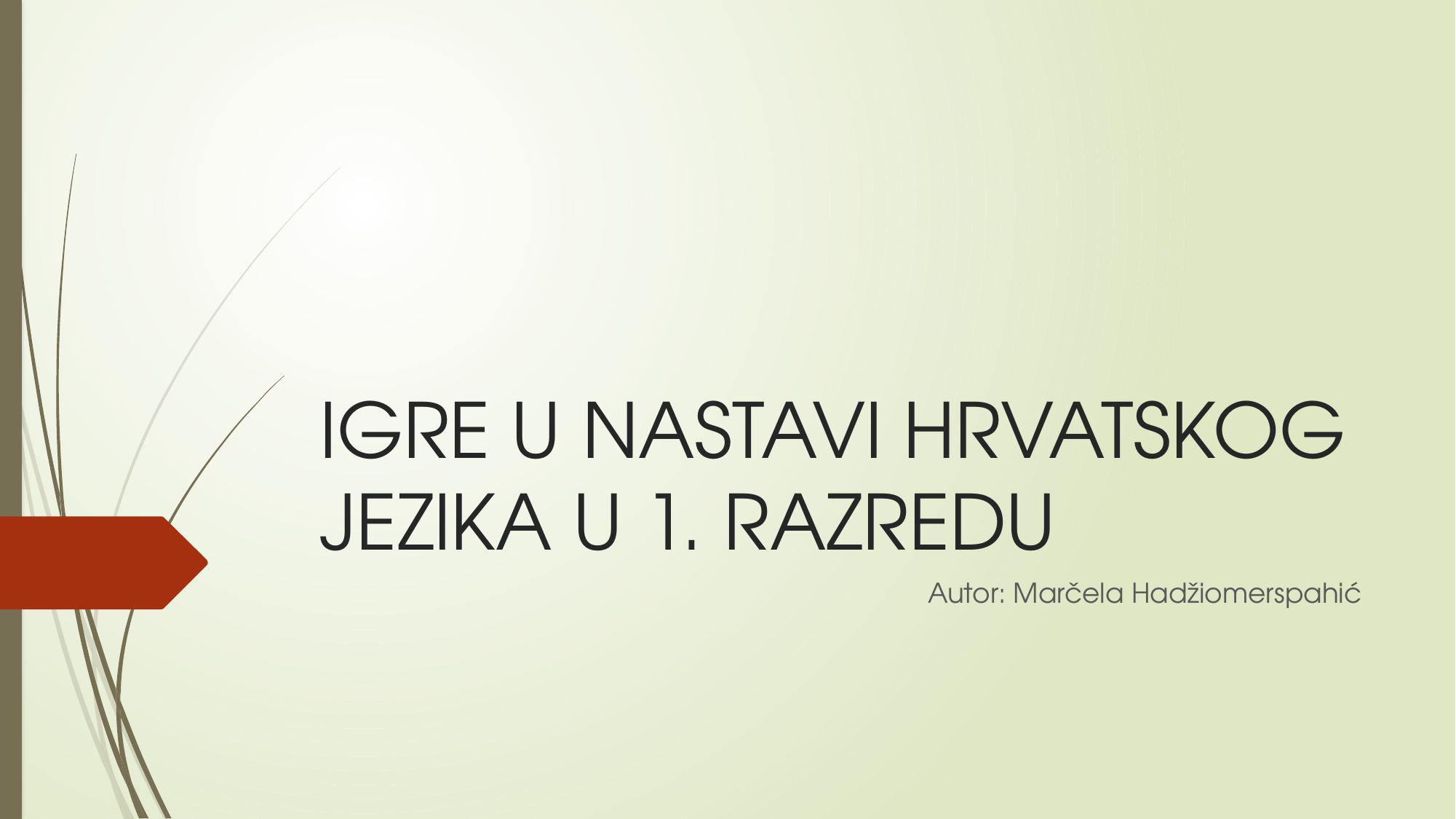

# IGRE U NASTAVI HRVATSKOG JEZIKA U 1. RAZREDU
Autor: Marčela Hadžiomerspahić